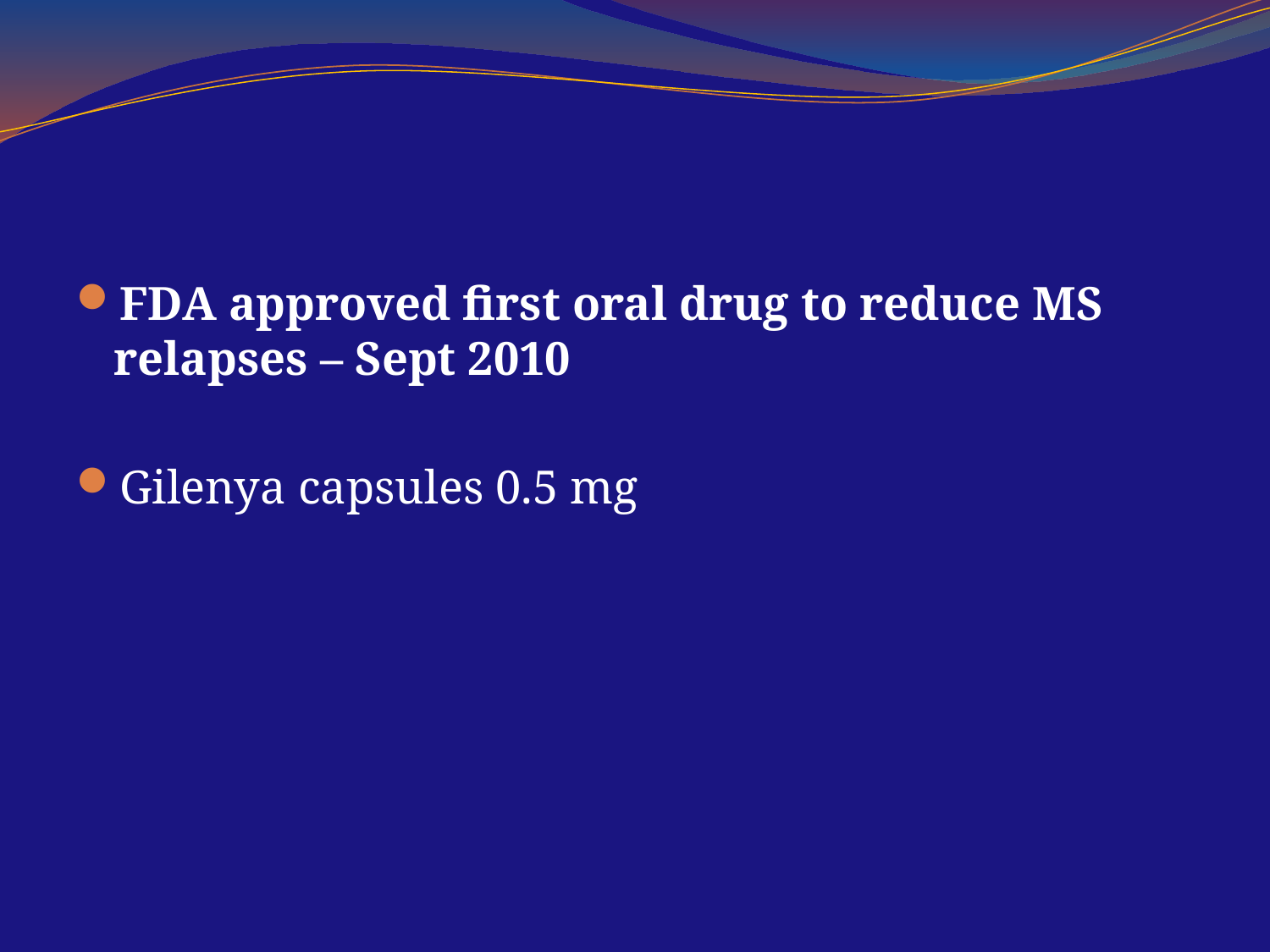

#
FDA approved first oral drug to reduce MS relapses – Sept 2010

Gilenya capsules 0.5 mg